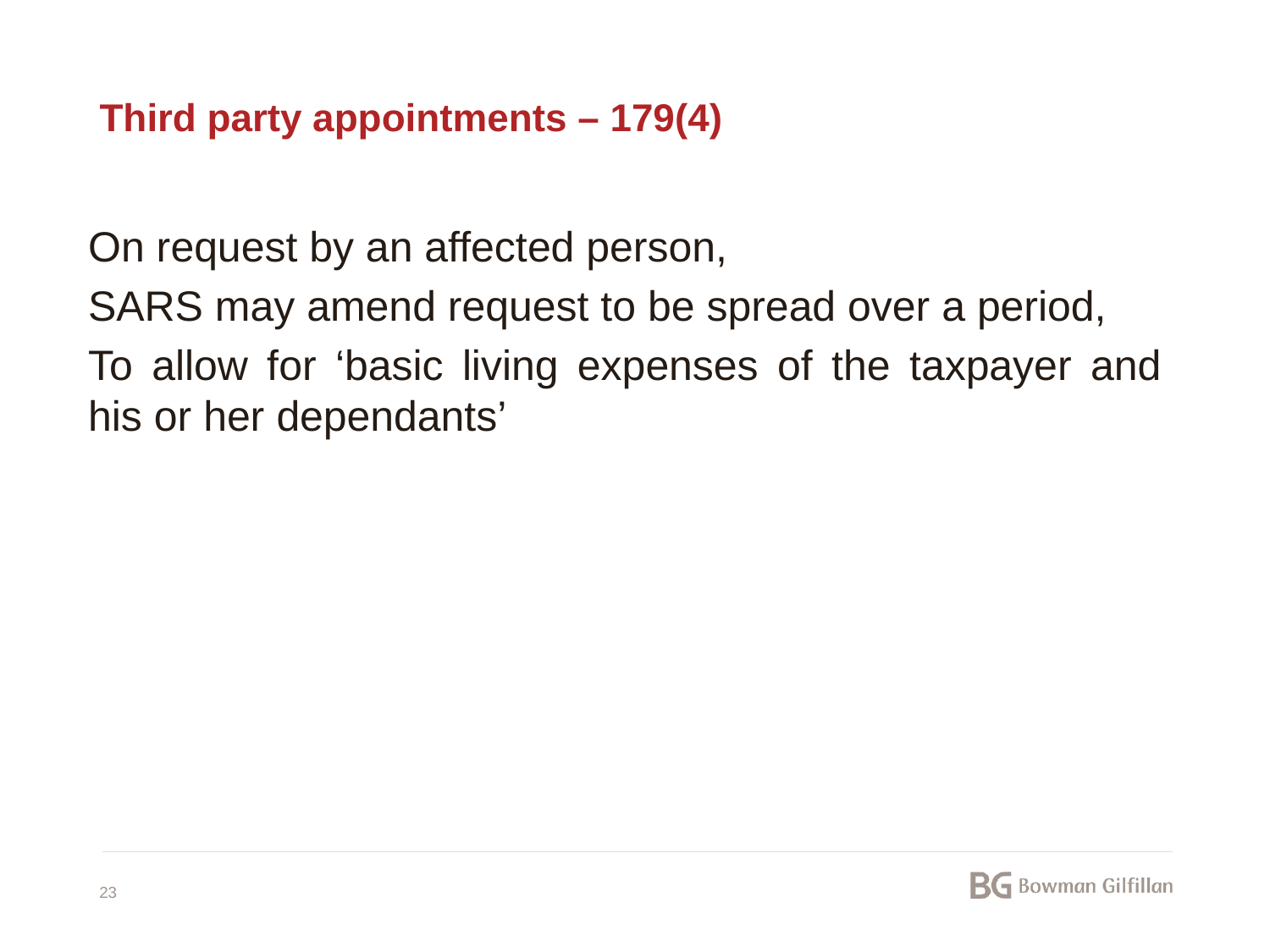

# Third party appointments – 179(4)

On request by an affected person,
SARS may amend request to be spread over a period,
To allow for ‘basic living expenses of the taxpayer and his or her dependants’

23